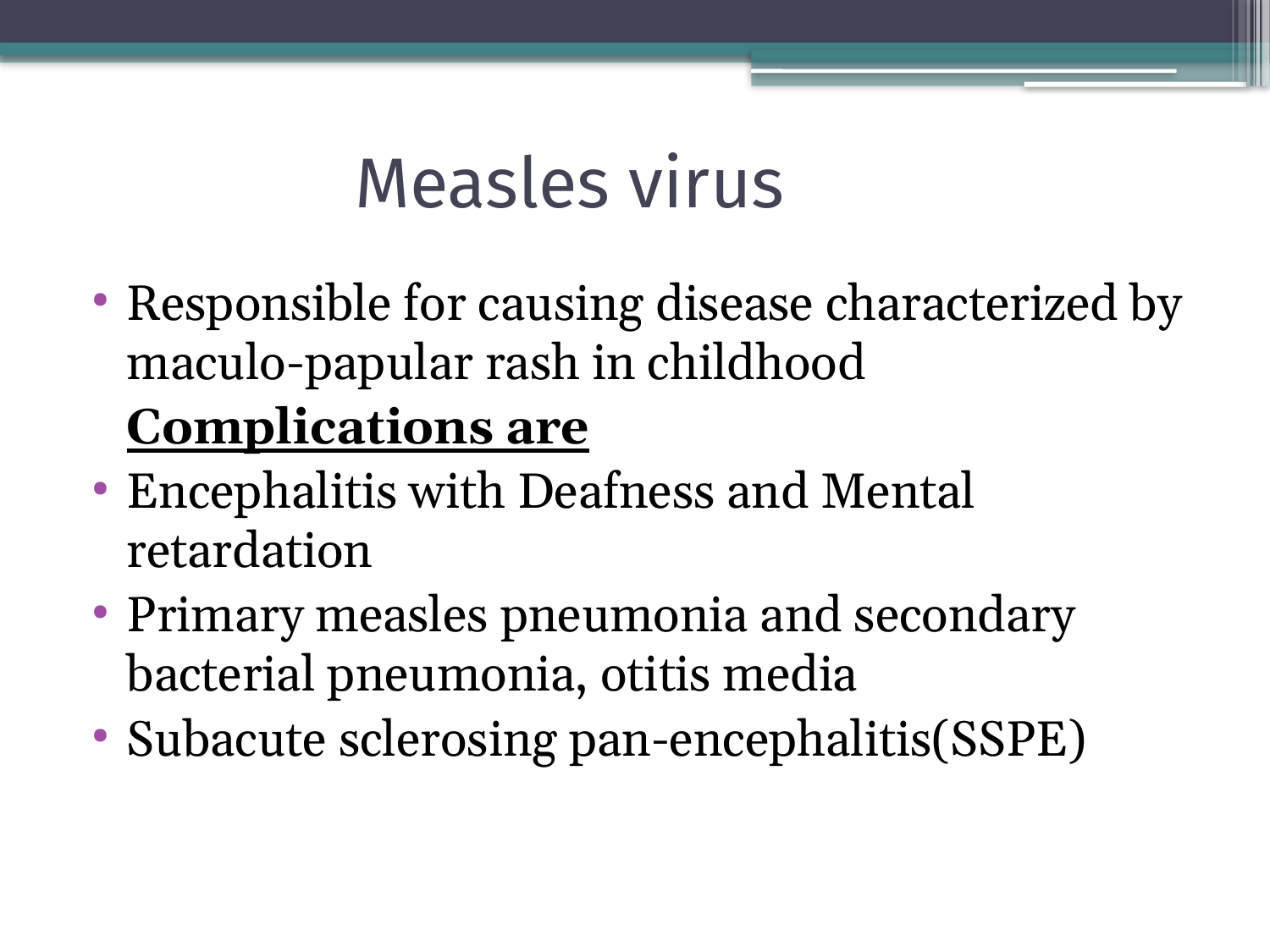

# Measles virus
Responsible for causing disease characterized by maculo-papular rash in childhood
   Complications are
Encephalitis with Deafness and Mental retardation
Primary measles pneumonia and secondary bacterial pneumonia, otitis media
Subacute sclerosing pan-encephalitis(SSPE)